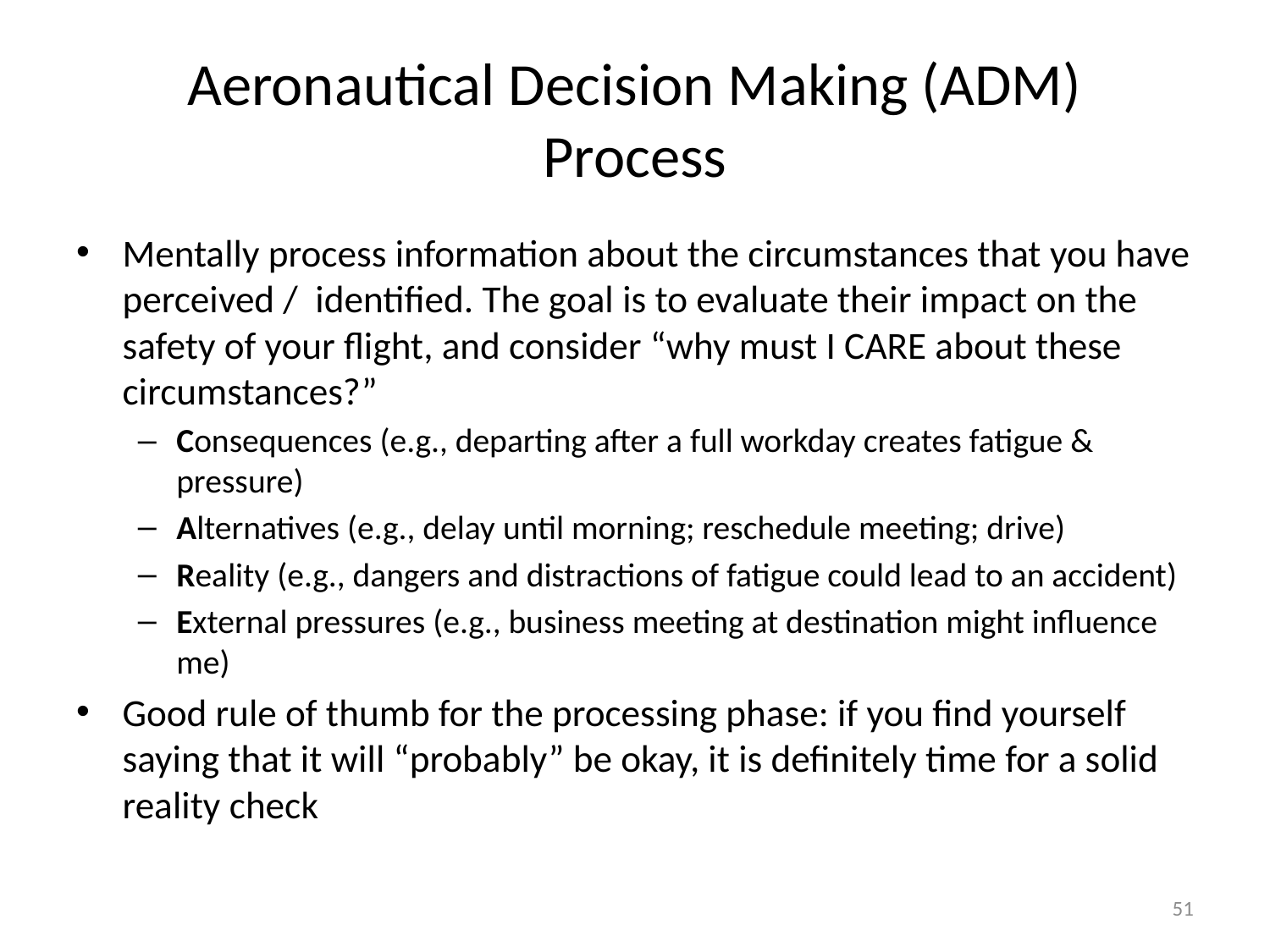

# Aeronautical Decision Making (ADM) Process
Mentally process information about the circumstances that you have perceived /  identified. The goal is to evaluate their impact on the safety of your flight, and consider “why must I CARE about these circumstances?”
Consequences (e.g., departing after a full workday creates fatigue & pressure)
Alternatives (e.g., delay until morning; reschedule meeting; drive)
Reality (e.g., dangers and distractions of fatigue could lead to an accident)
External pressures (e.g., business meeting at destination might influence me)
Good rule of thumb for the processing phase: if you find yourself saying that it will “probably” be okay, it is definitely time for a solid reality check
51